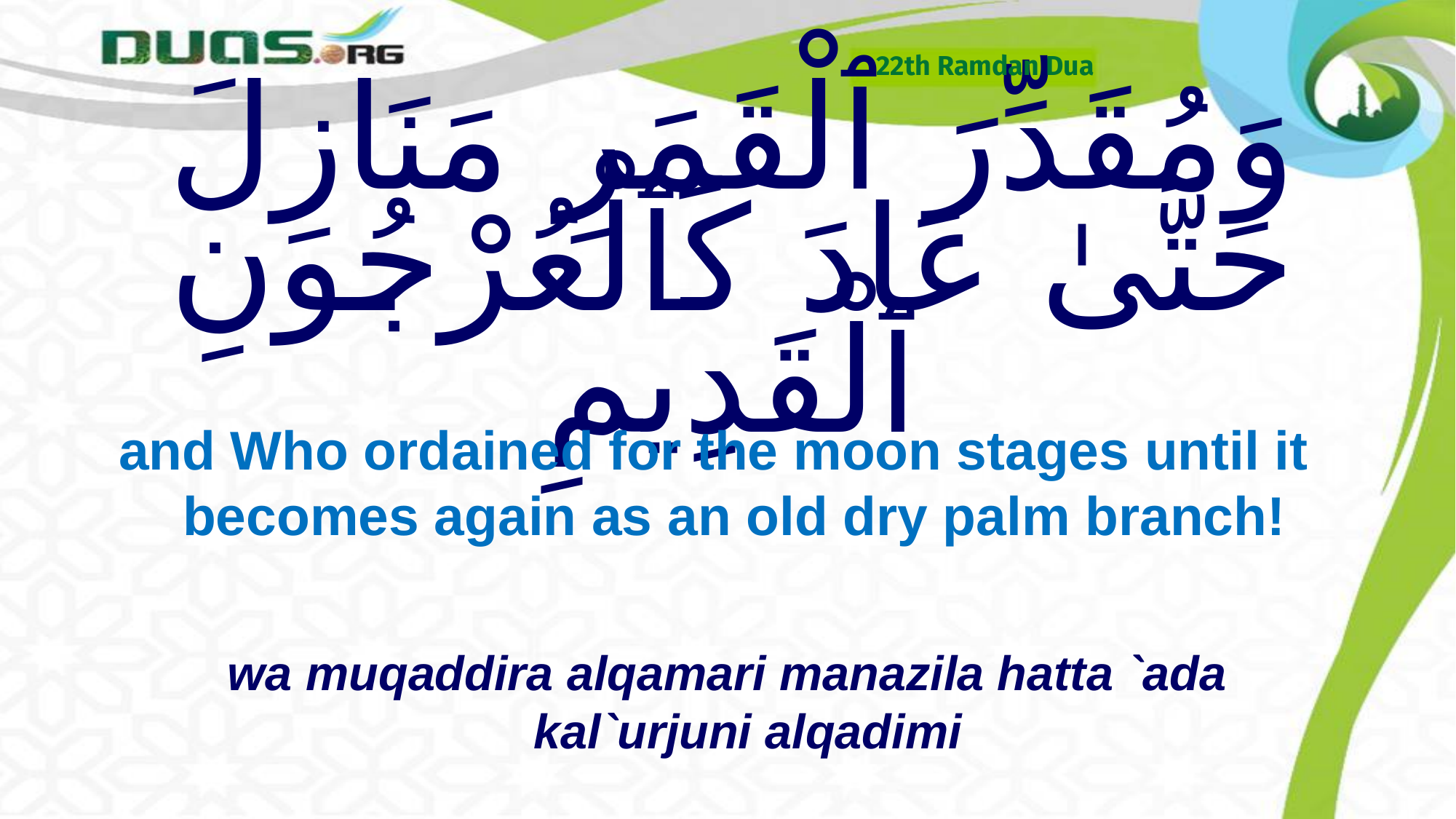

22th Ramdan Dua
# وَمُقَدِّرَ ٱلْقَمَرِ مَنَازِلَ حَتَّىٰ عَادَ كَٱلْعُرْجُونِ ٱلْقَدِيمِ
and Who ordained for the moon stages until it becomes again as an old dry palm branch!
wa muqaddira alqamari manazila hatta `ada kal`urjuni alqadimi